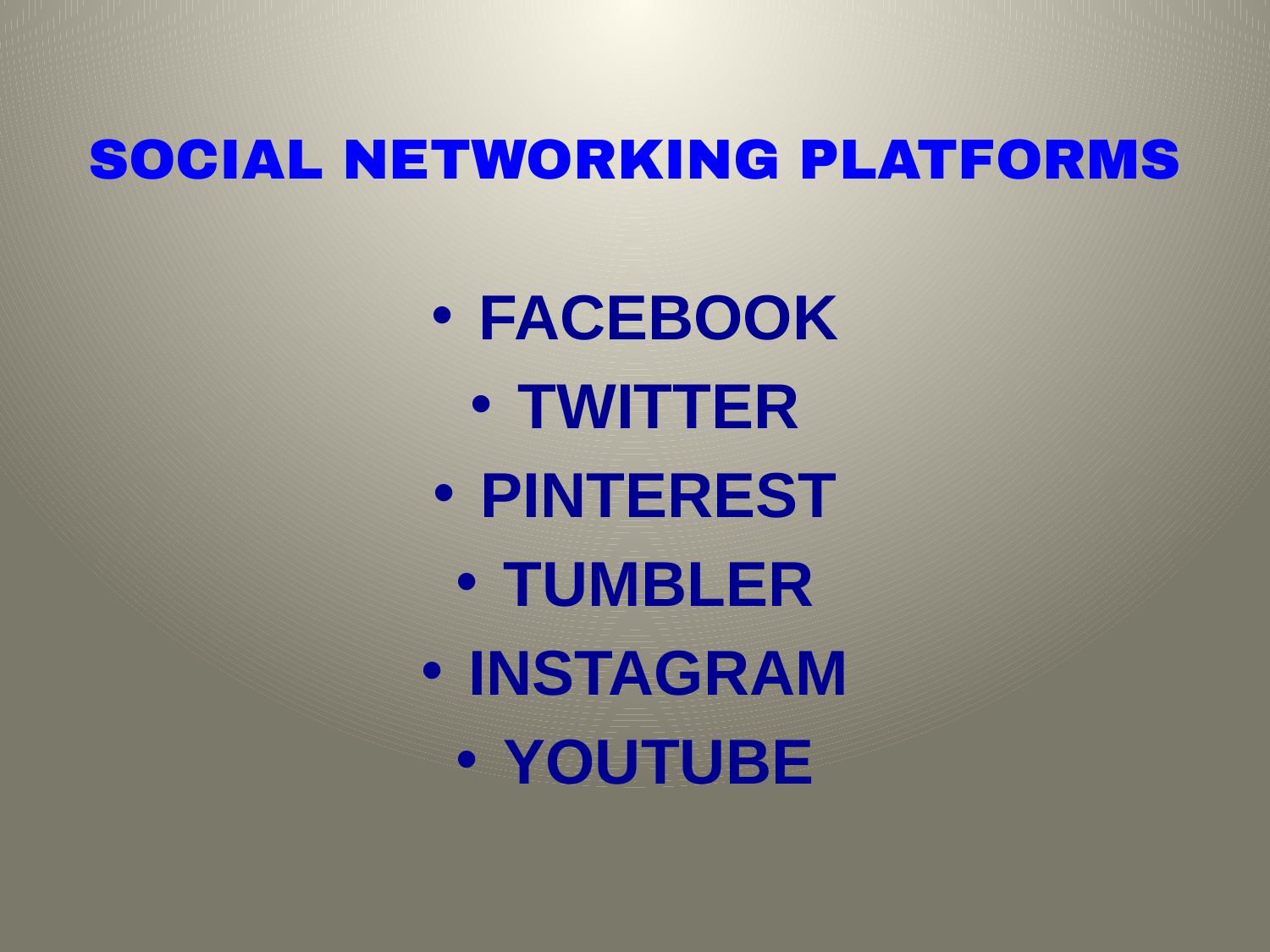

# SOCIAL NETWORKING PLATFORMS
FACEBOOK
TWITTER
PINTEREST
TUMBLER
INSTAGRAM
YOUTUBE